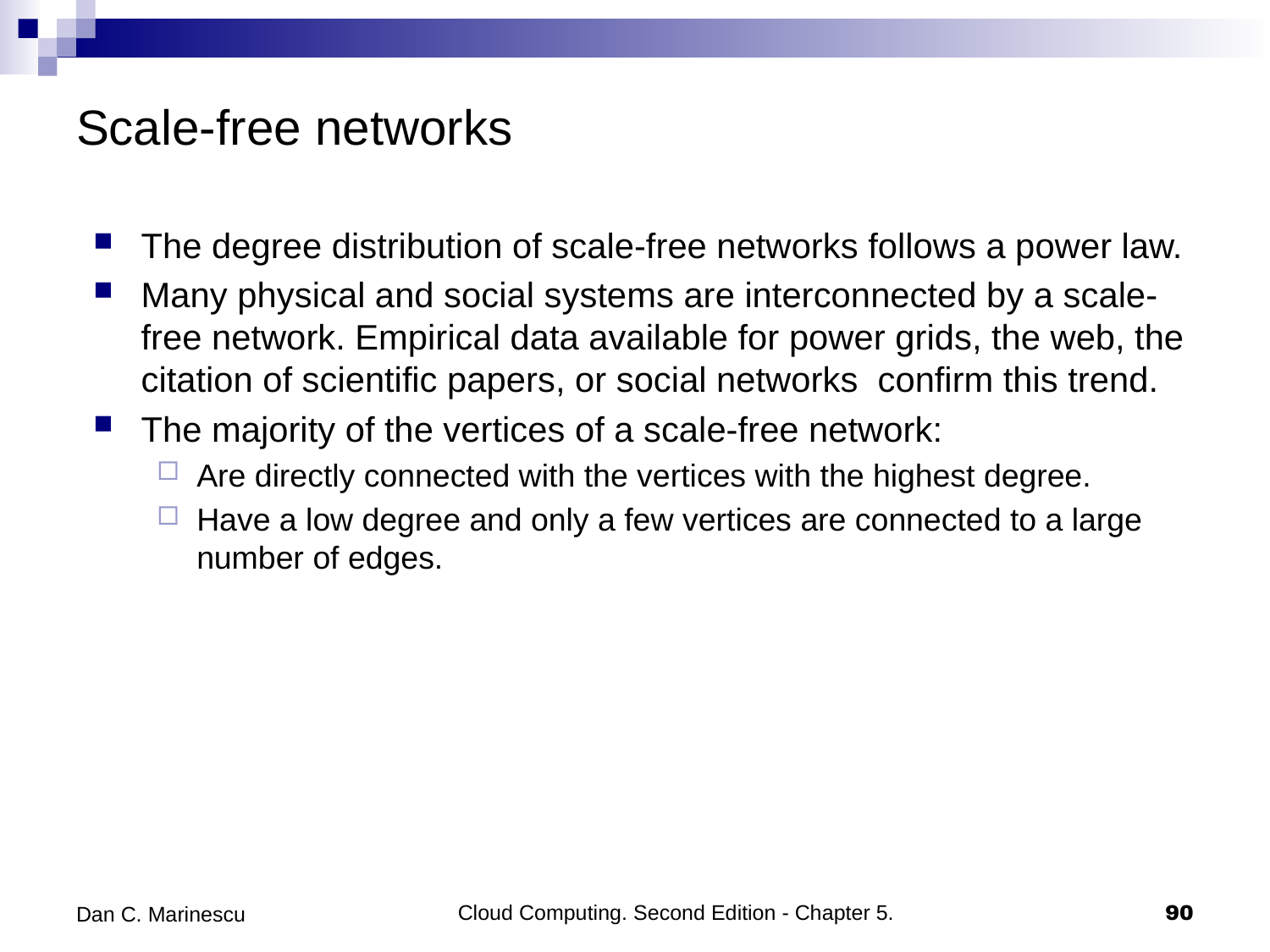

# Scale-free networks
The degree distribution of scale-free networks follows a power law.
Many physical and social systems are interconnected by a scale-free network. Empirical data available for power grids, the web, the citation of scientific papers, or social networks  confirm this trend.
The majority of the vertices of a scale-free network:
Are directly connected with the vertices with the highest degree.
Have a low degree and only a few vertices are connected to a large number of edges.
Dan C. Marinescu
Cloud Computing. Second Edition - Chapter 5.
90